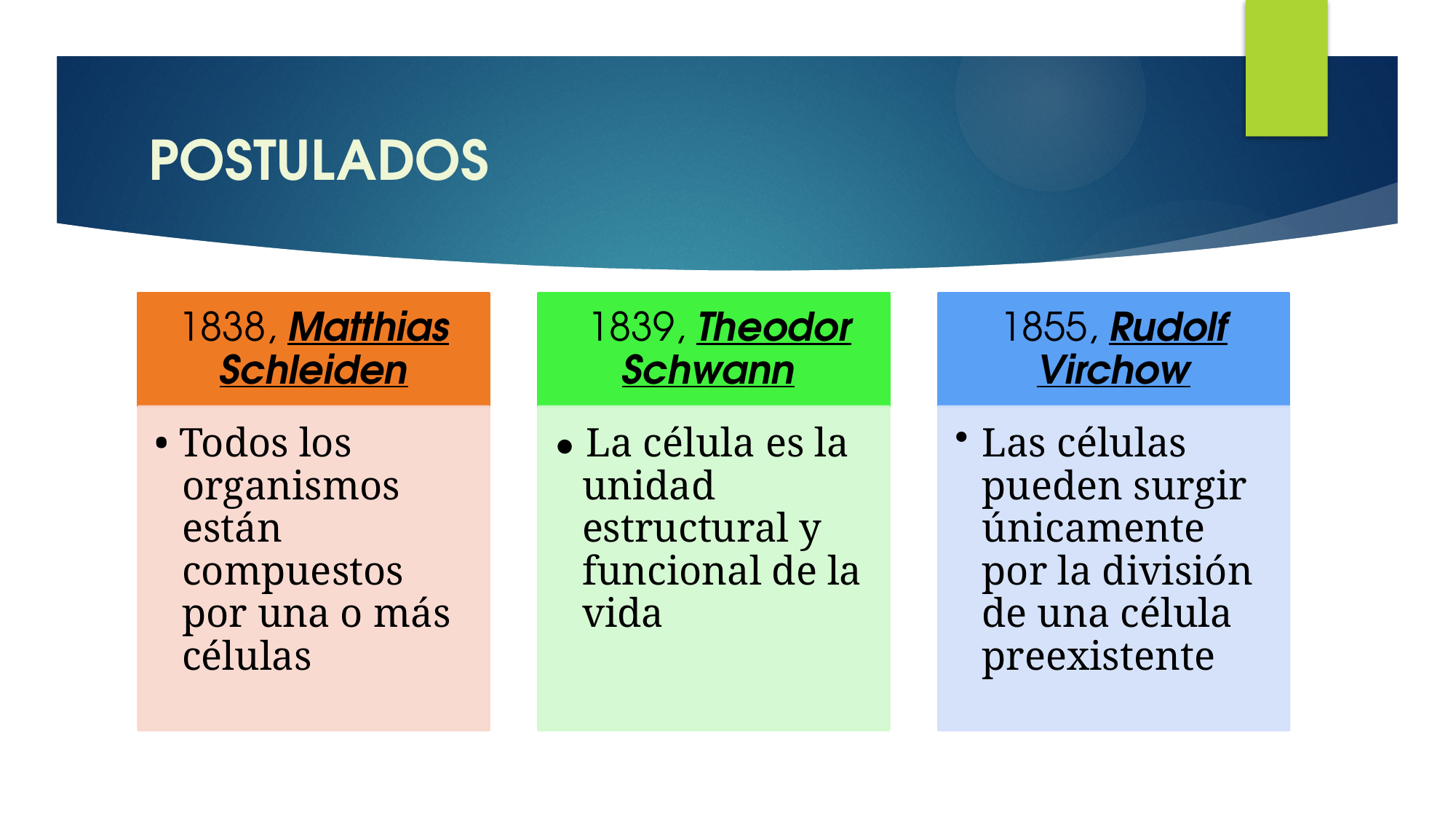

# POSTULADOS
1838, Matthias Schleiden
• Todos los organismos están compuestos por una o más células
 1839, Theodor Schwann
• La célula es la unidad estructural y funcional de la vida
1855, Rudolf Virchow
Las células pueden surgir únicamente por la división de una célula preexistente